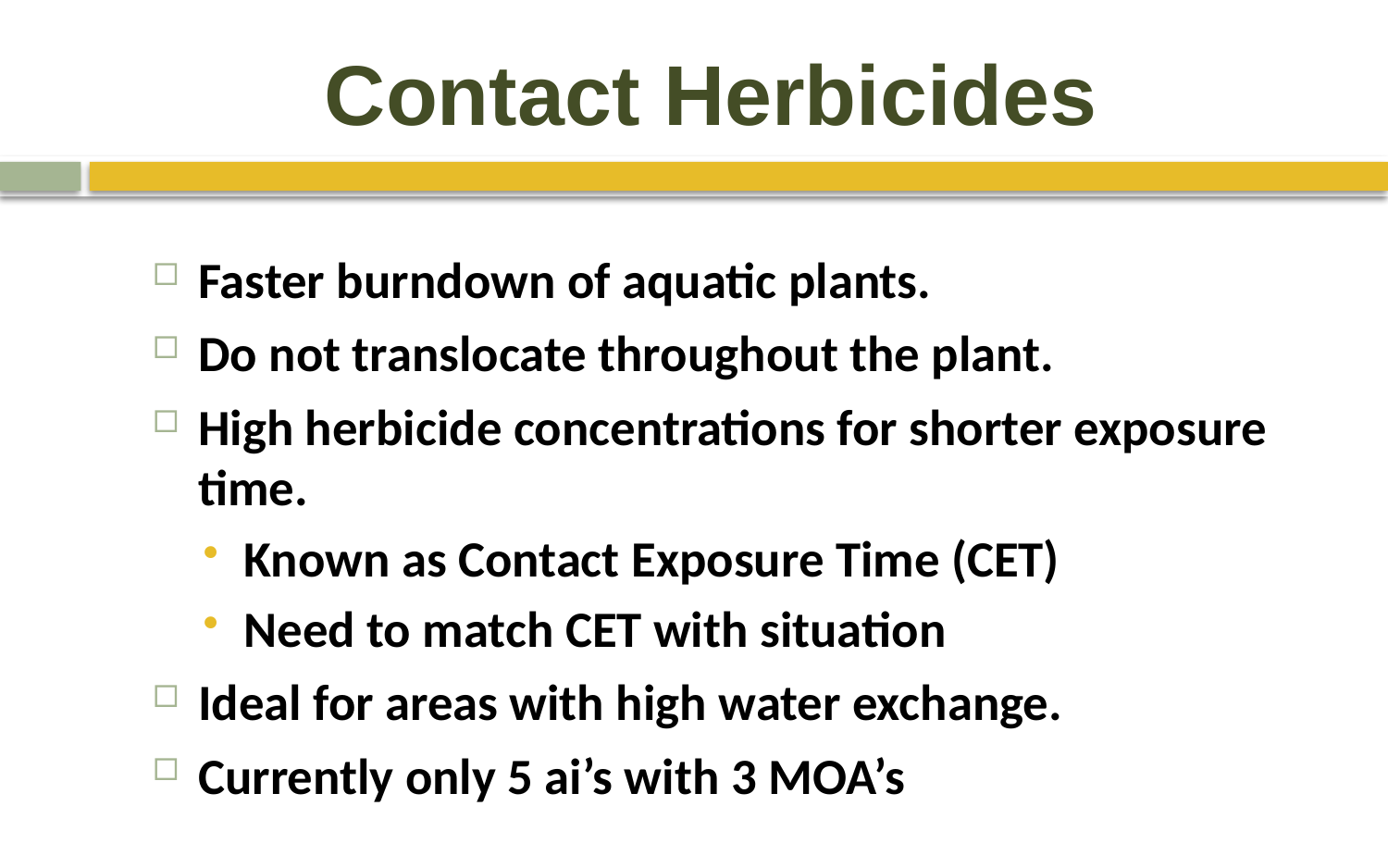

# Contact Herbicides
Faster burndown of aquatic plants.
Do not translocate throughout the plant.
High herbicide concentrations for shorter exposure time.
Known as Contact Exposure Time (CET)
Need to match CET with situation
Ideal for areas with high water exchange.
Currently only 5 ai’s with 3 MOA’s